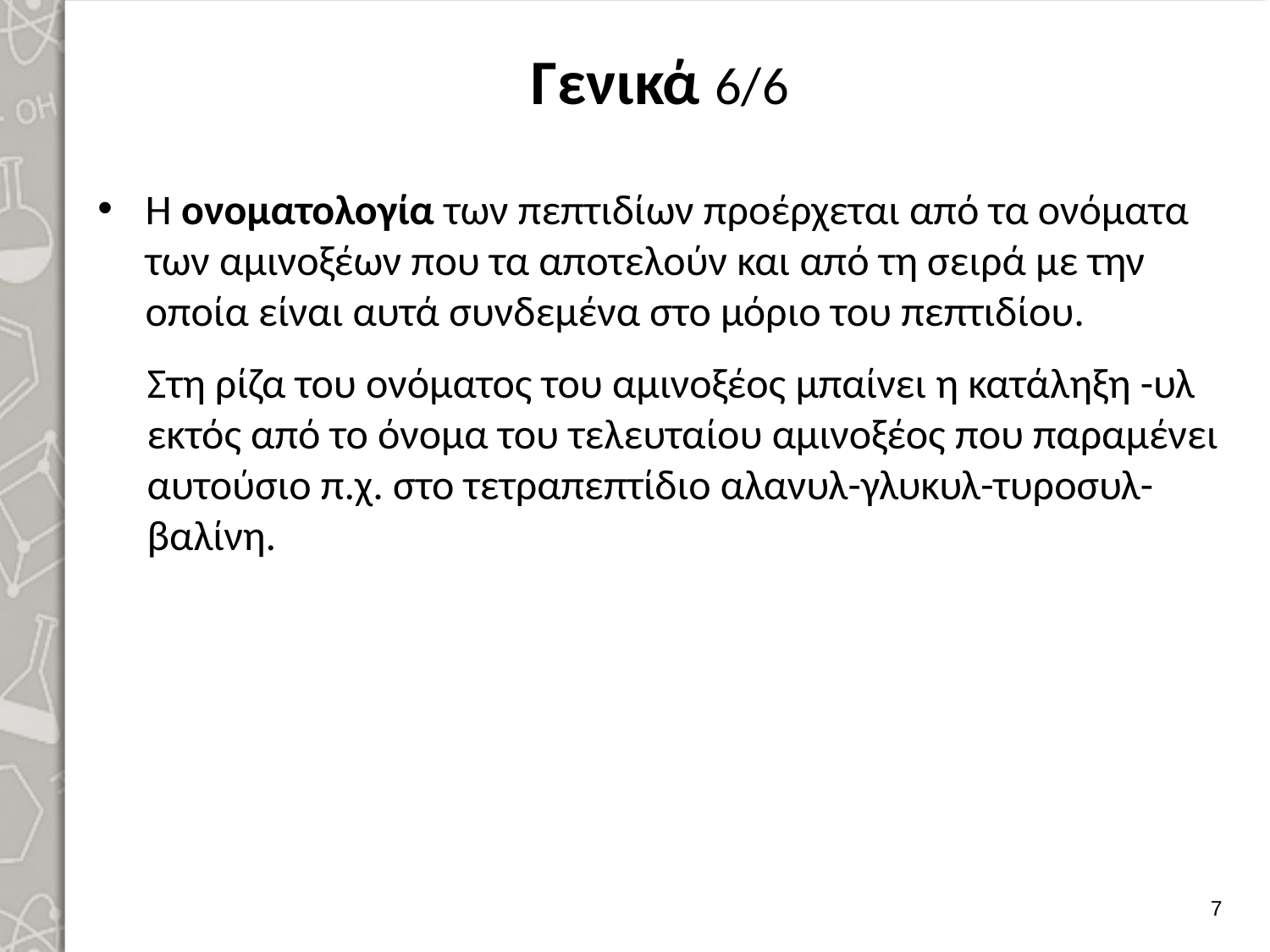

# Γενικά 6/6
Η ονοματολογία των πεπτιδίων προέρχεται από τα ονόματα των αμινοξέων που τα αποτελούν και από τη σειρά με την οποία είναι αυτά συνδεμένα στο μόριο του πεπτιδίου.
Στη ρίζα του ονόματος του αμινοξέος μπαίνει η κατάληξη -υλ εκτός από το όνομα του τελευταίου αμινοξέος που παραμένει αυτούσιο π.χ. στο τετραπεπτίδιο αλανυλ-γλυκυλ-τυροσυλ-βαλίνη.
7